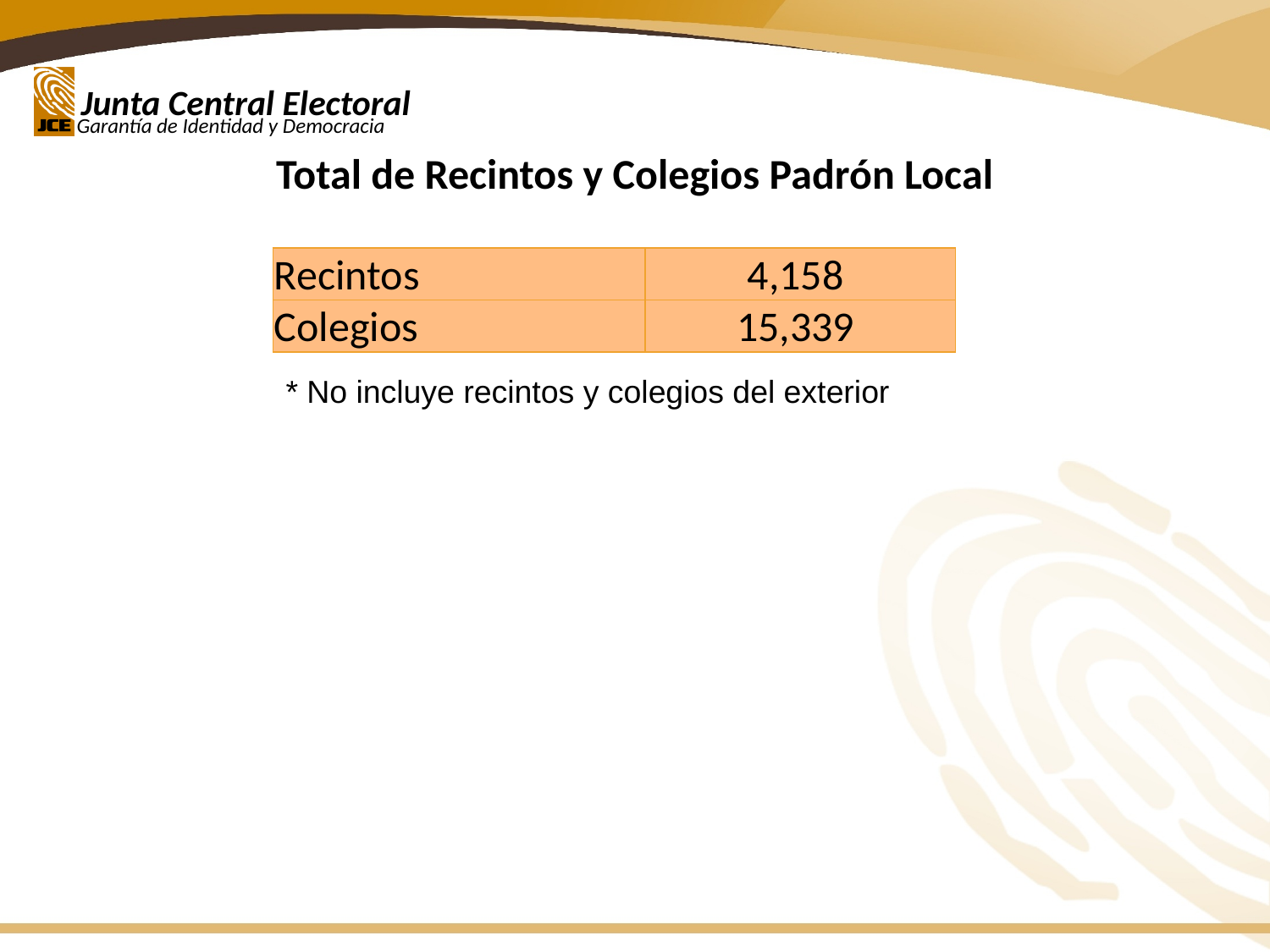

Total de Recintos y Colegios Padrón Local
| Recintos | 4,158 |
| --- | --- |
| Colegios | 15,339 |
* No incluye recintos y colegios del exterior